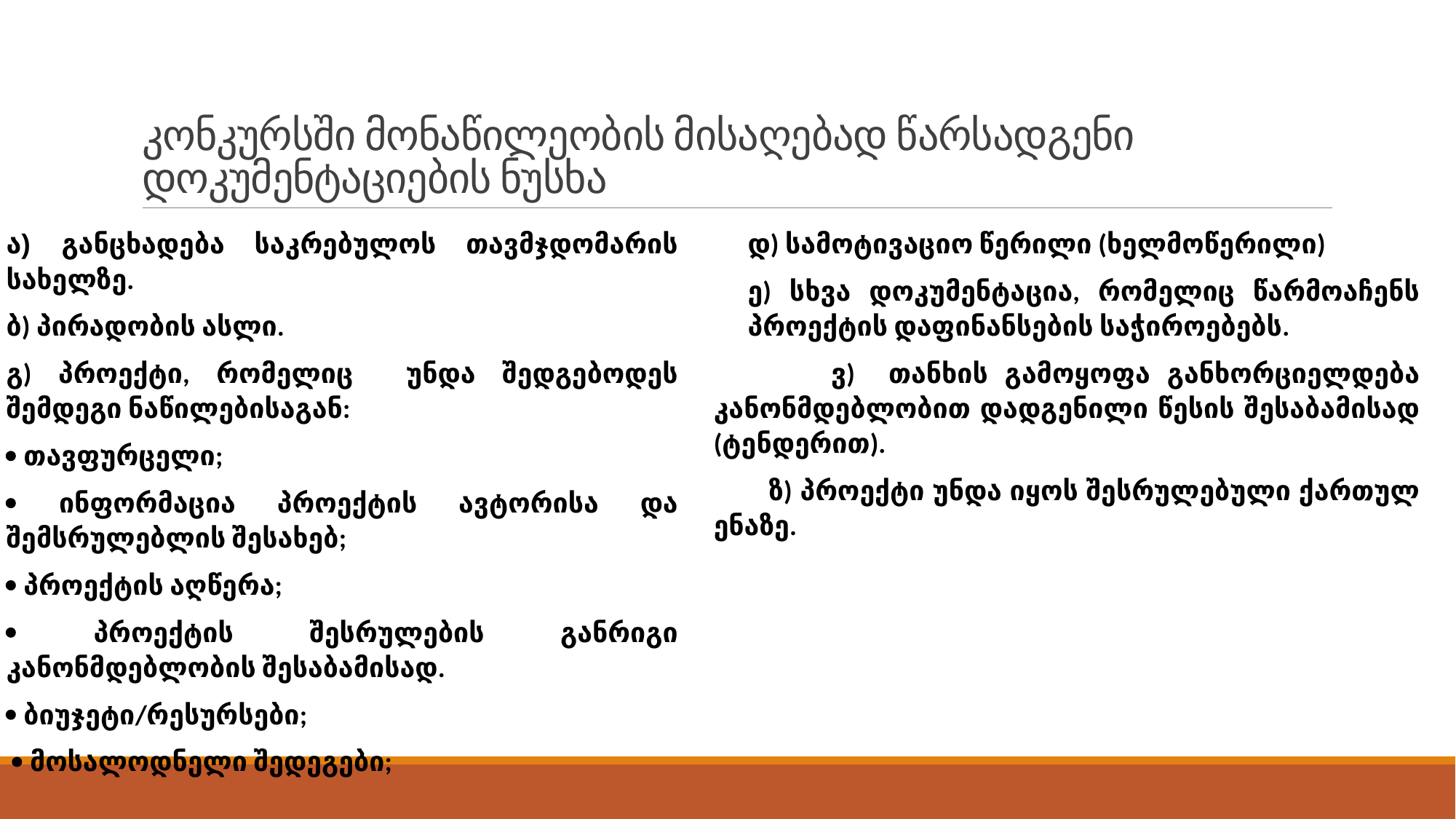

# კონკურსში მონაწილეობის მისაღებად წარსადგენი დოკუმენტაციების ნუსხა
ა) განცხადება საკრებულოს თავმჯდომარის სახელზე.
ბ) პირადობის ასლი.
გ) პროექტი, რომელიც  უნდა შედგებოდეს შემდეგი ნაწილებისაგან:
• თავფურცელი;
• ინფორმაცია პროექტის ავტორისა და შემსრულებლის შესახებ;
• პროექტის აღწერა;
• პროექტის შესრულების განრიგი კანონმდებლობის შესაბამისად.
• ბიუჯეტი/რესურსები;
 • მოსალოდნელი შედეგები;
დ) სამოტივაციო წერილი (ხელმოწერილი)
ე) სხვა დოკუმენტაცია, რომელიც წარმოაჩენს პროექტის დაფინანსების საჭიროებებს.
       ვ)  თანხის გამოყოფა განხორციელდება კანონმდებლობით დადგენილი წესის შესაბამისად (ტენდერით).
       ზ) პროექტი უნდა იყოს შესრულებული ქართულ ენაზე.